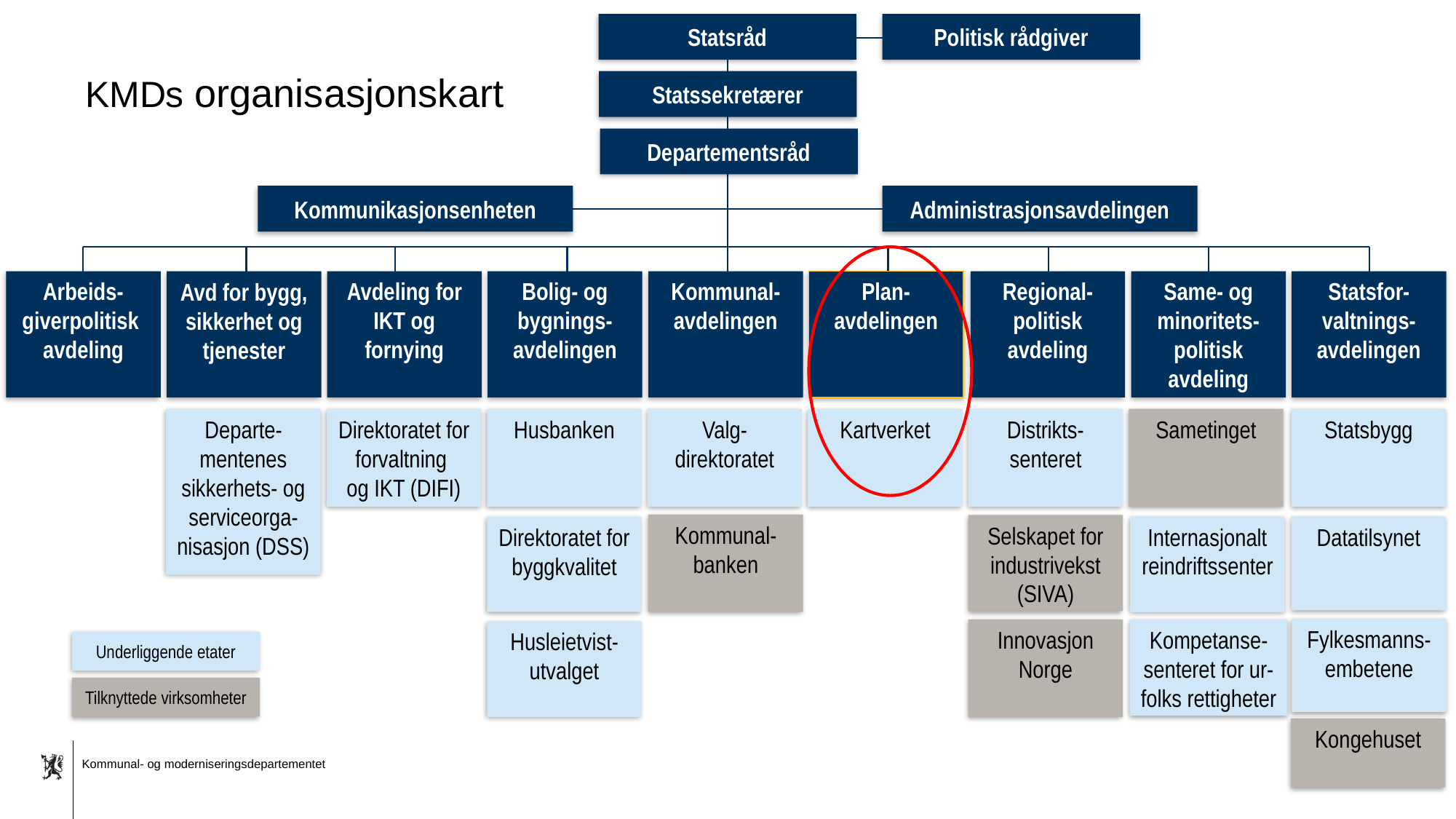

Statsråd
Politisk rådgiver
KMDs organisasjonskart
Statssekretærer
Departementsråd
Kommunikasjonsenheten
Administrasjonsavdelingen

Arbeids-giverpolitisk  avdeling
Avd for bygg, sikkerhet og tjenester
Avdeling for IKT og fornying
Bolig- og bygnings-avdelingen
Kommunal-avdelingen

Plan-avdelingen

Regional-politisk avdeling
Same- og minoritets-politisk avdeling
Statsfor-valtnings-avdelingen
Departe-mentenes sikkerhets- og serviceorga-nisasjon (DSS)
Direktoratet for forvaltning
og IKT (DIFI)
Husbanken
Valg-
direktoratet
Kartverket
Distrikts-senteret
Sametinget
Statsbygg
Kommunal-banken
Selskapet for industrivekst (SIVA)
Internasjonalt reindriftssenter
Datatilsynet

Direktoratet for byggkvalitet
Fylkesmanns- embetene

Innovasjon Norge

Kompetanse-senteret for ur-folks rettigheter
Husleietvist-utvalget

Underliggende etater
Tilknyttede virksomheter
Kongehuset

2